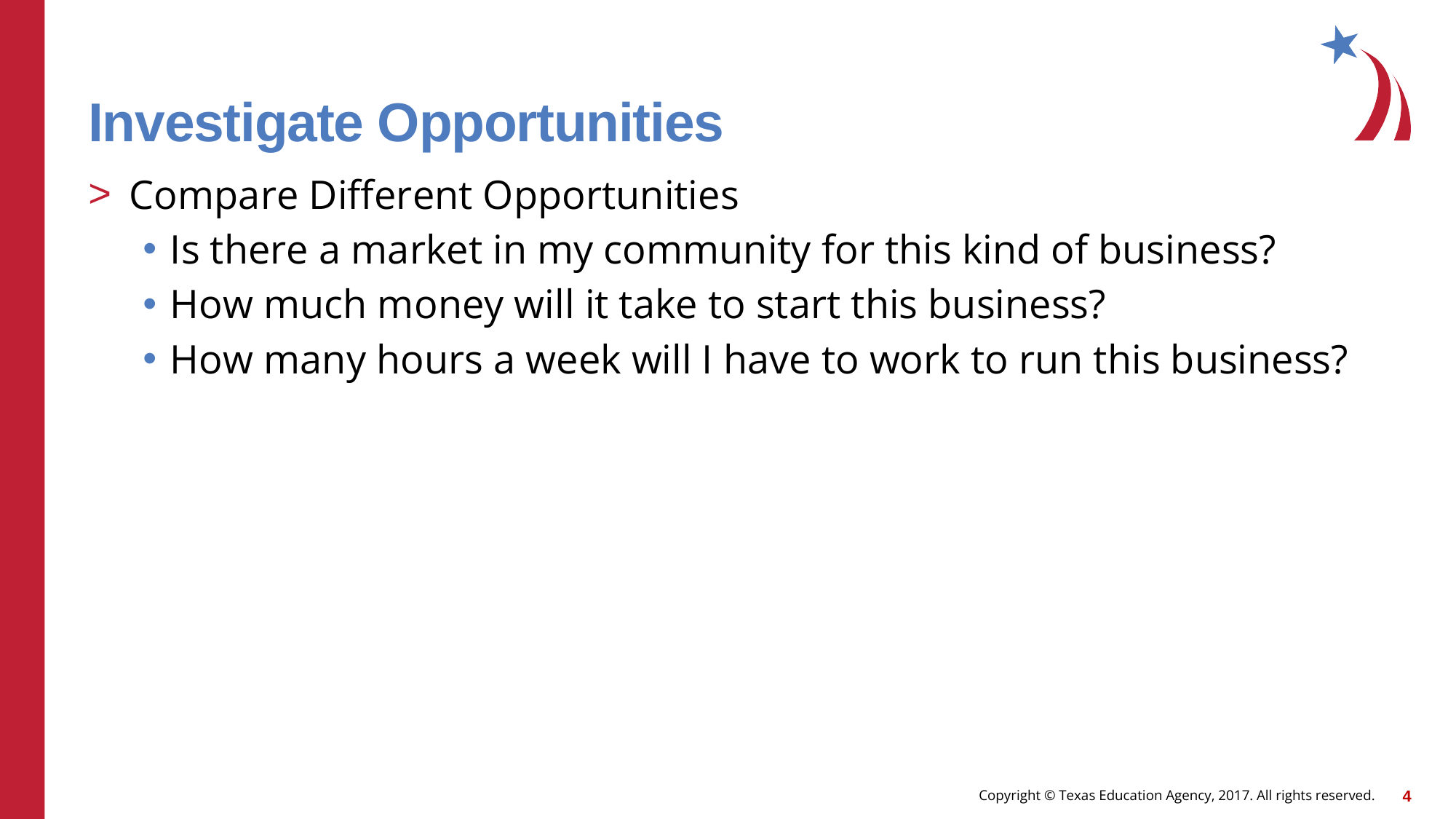

# Investigate Opportunities
Compare Different Opportunities
Is there a market in my community for this kind of business?
How much money will it take to start this business?
How many hours a week will I have to work to run this business?